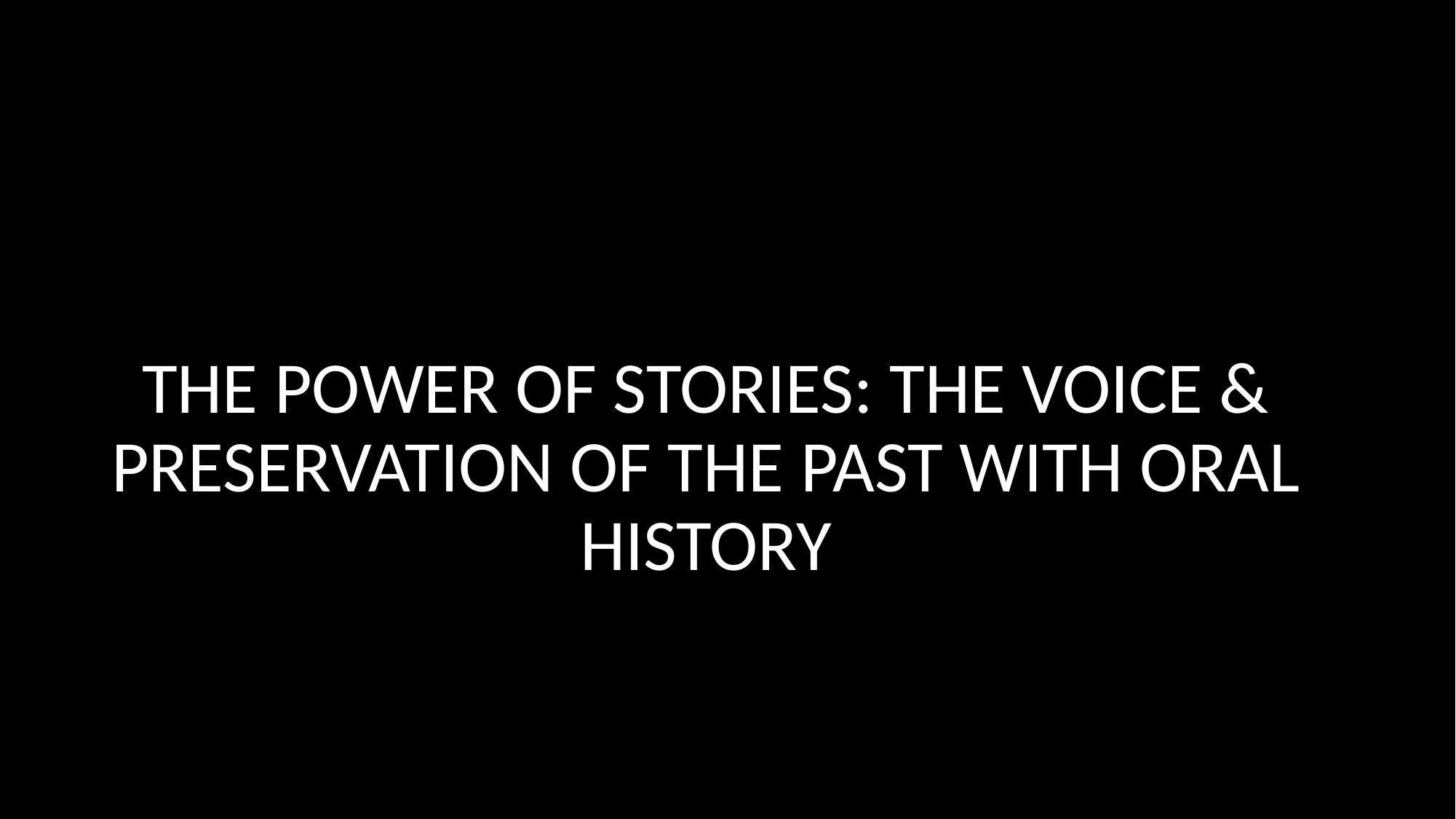

THE POWER OF STORIES: THE VOICE & PRESERVATION OF THE PAST WITH ORAL HISTORY